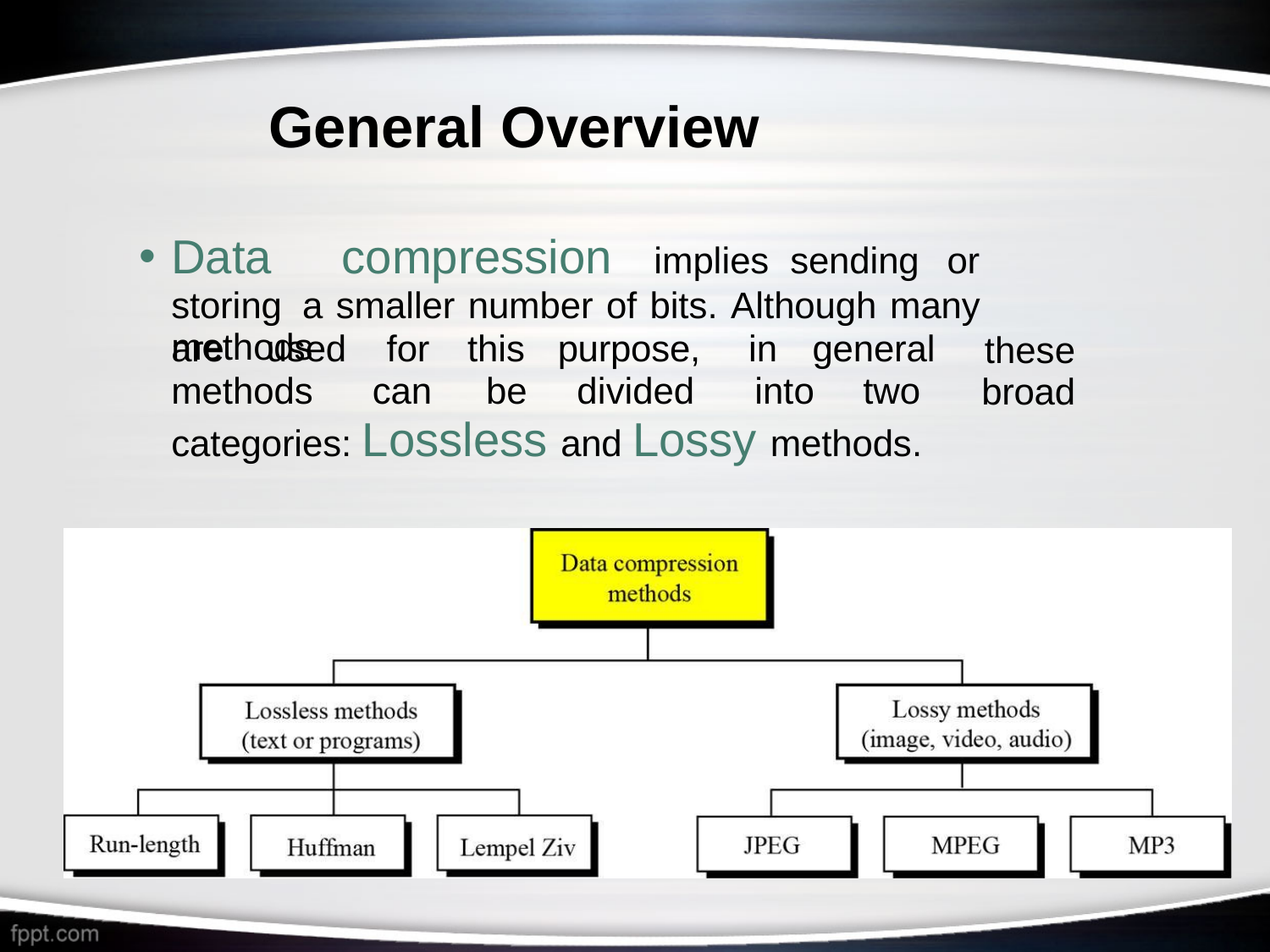

# General Overview
Data	compression	implies	sending	or	storing  a smaller number of bits. Although many methods
are	used	for	this	purpose,	in	general
these  broad
methods	can	be	divided	into	two
categories: Lossless and Lossy methods.